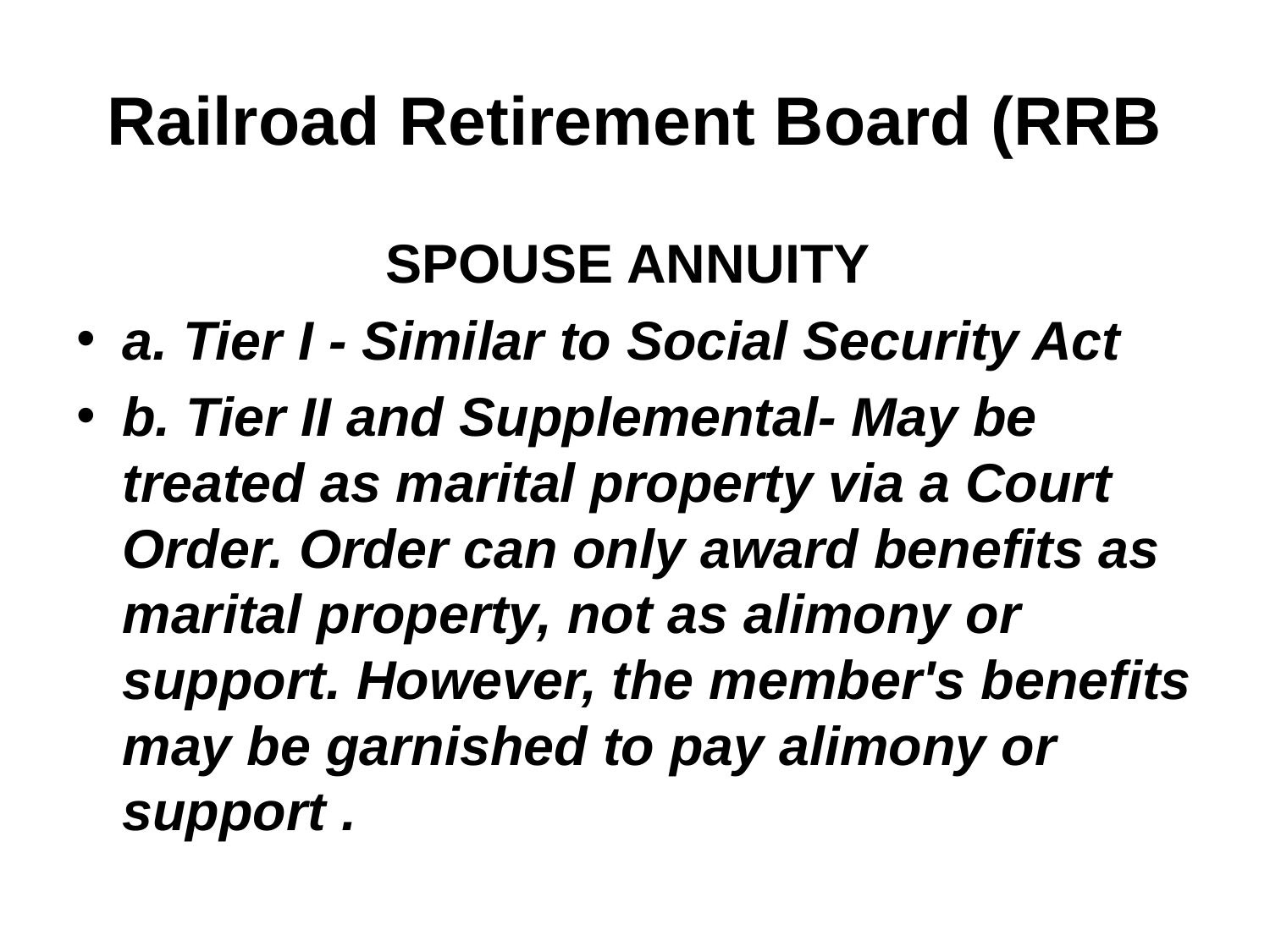

# Railroad Retirement Board (RRB
SPOUSE ANNUITY
a. Tier I - Similar to Social Security Act
b. Tier II and Supplemental- May be treated as marital property via a Court Order. Order can only award benefits as marital property, not as alimony or support. However, the member's benefits may be garnished to pay alimony or support .